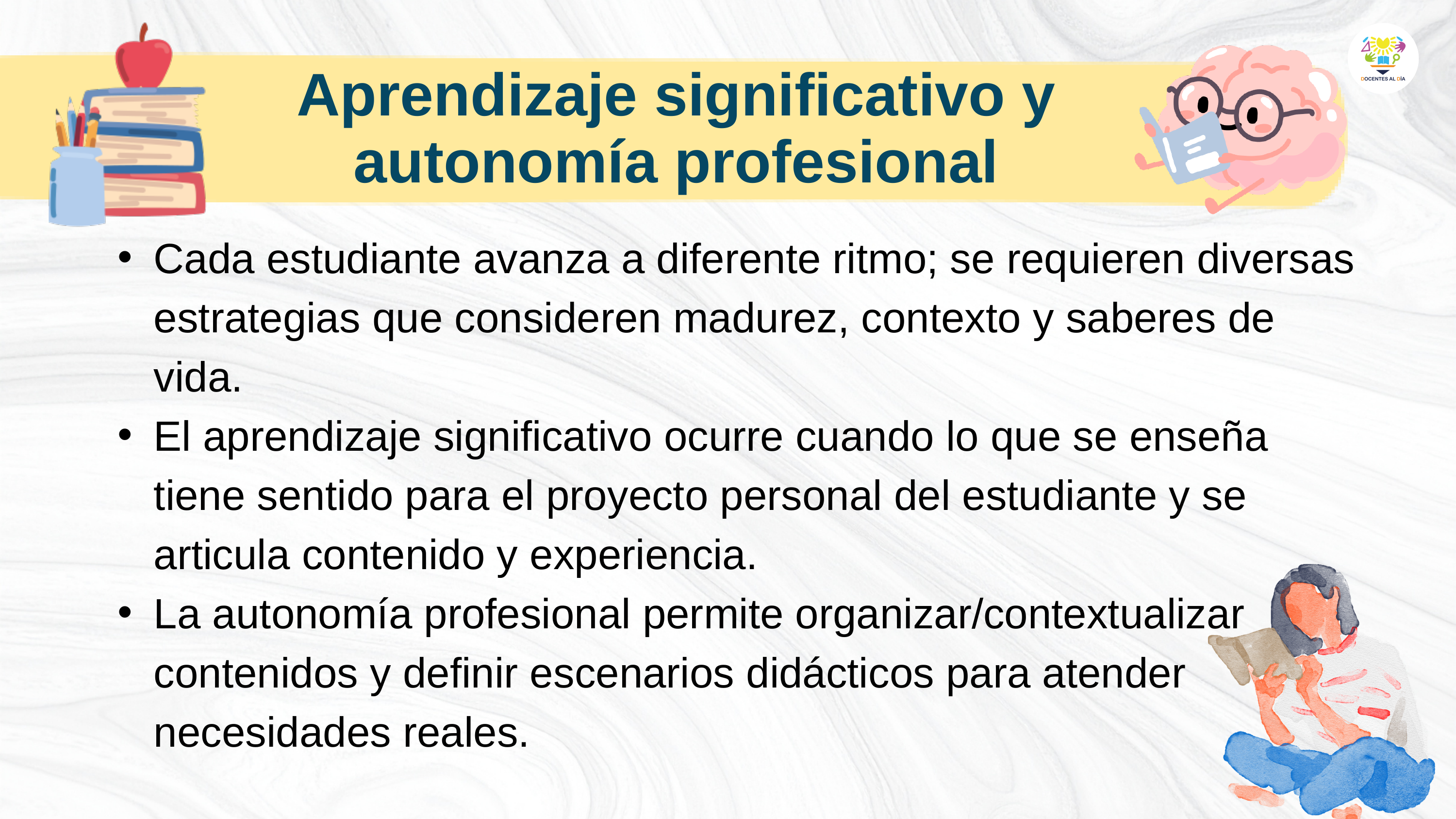

Aprendizaje significativo y autonomía profesional
Cada estudiante avanza a diferente ritmo; se requieren diversas estrategias que consideren madurez, contexto y saberes de vida.
El aprendizaje significativo ocurre cuando lo que se enseña tiene sentido para el proyecto personal del estudiante y se articula contenido y experiencia.
La autonomía profesional permite organizar/contextualizar contenidos y definir escenarios didácticos para atender necesidades reales.